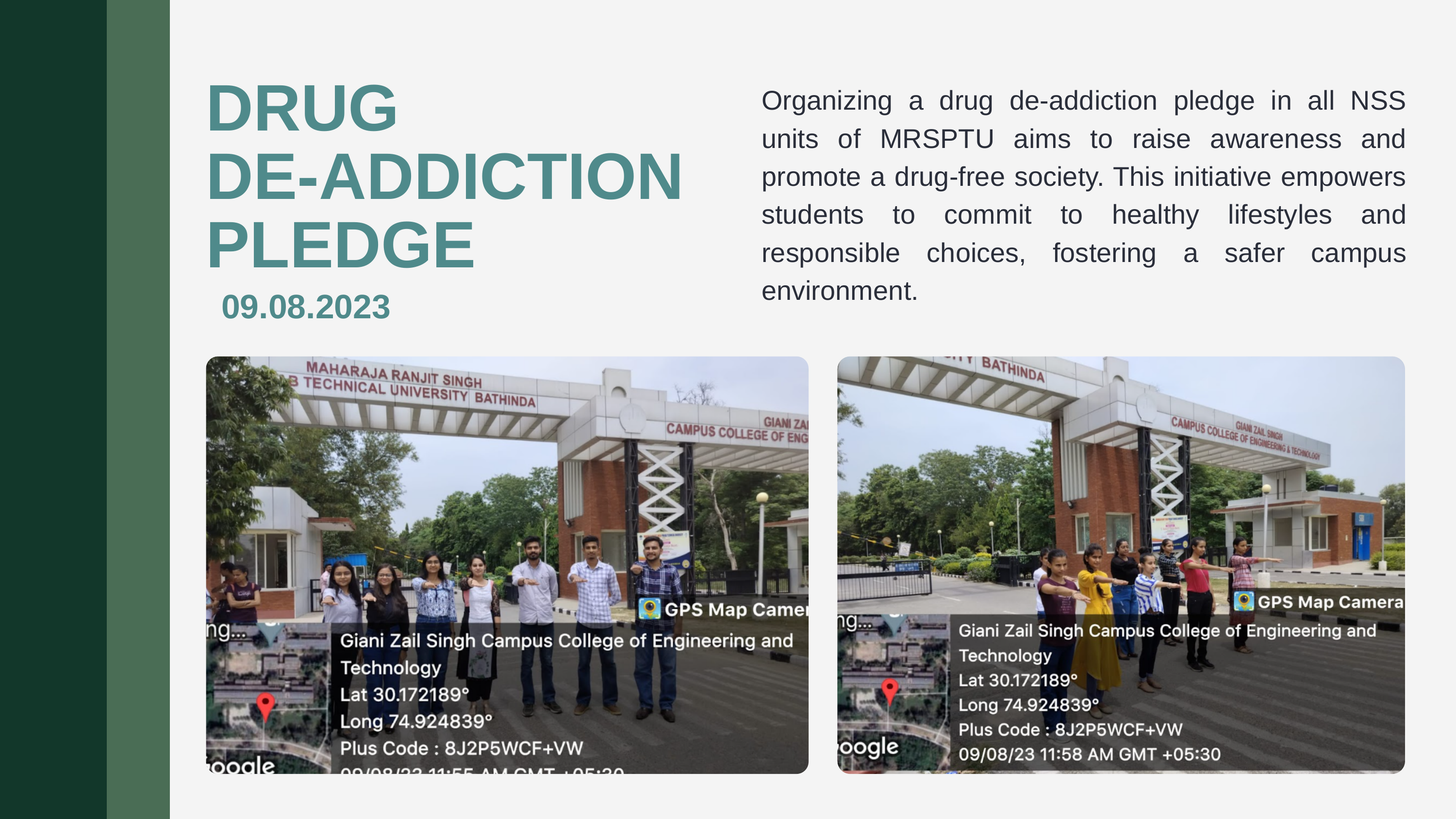

DRUG
DE-ADDICTION    PLEDGE
Organizing a drug de-addiction pledge in all NSS units of MRSPTU aims to raise awareness and promote a drug-free society. This initiative empowers students to commit to healthy lifestyles and responsible choices, fostering a safer campus environment.
09.08.2023